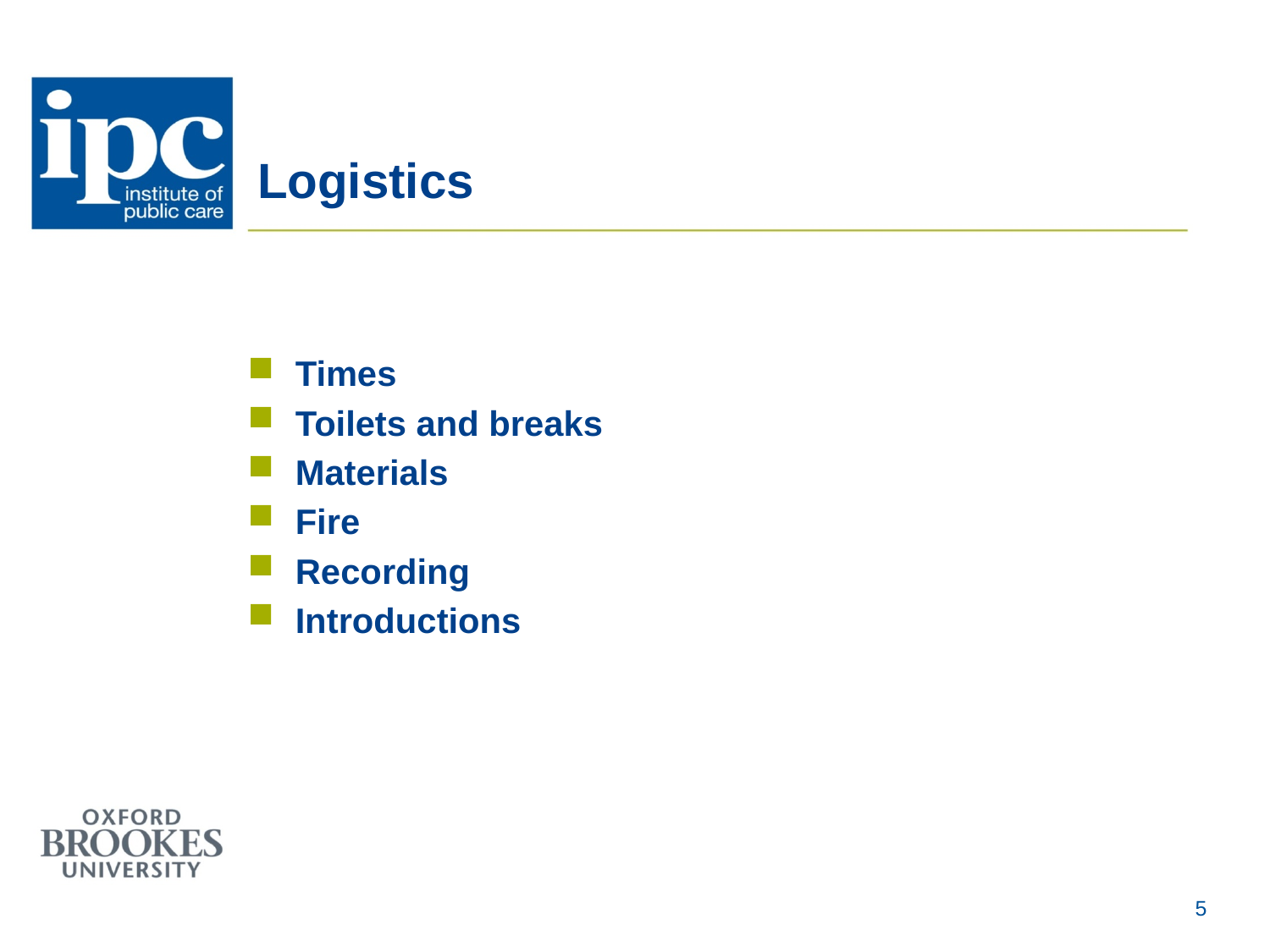

# Logistics

Times
Toilets and breaks
Materials
Fire
Recording
Introductions

5